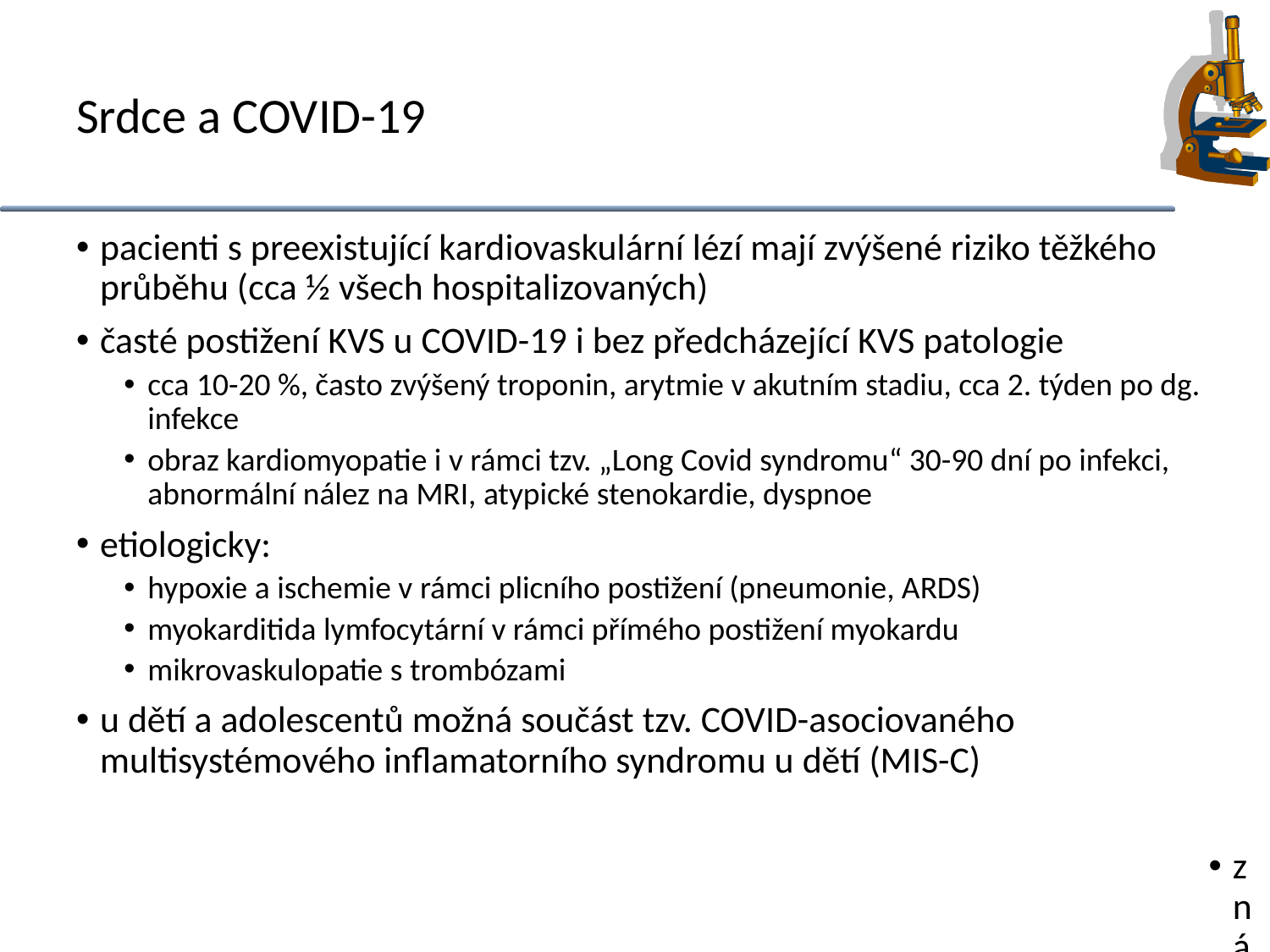

# Srdce a COVID-19
pacienti s preexistující kardiovaskulární lézí mají zvýšené riziko těžkého průběhu (cca ½ všech hospitalizovaných)
časté postižení KVS u COVID-19 i bez předcházející KVS patologie
cca 10-20 %, často zvýšený troponin, arytmie v akutním stadiu, cca 2. týden po dg. infekce
obraz kardiomyopatie i v rámci tzv. „Long Covid syndromu“ 30-90 dní po infekci, abnormální nález na MRI, atypické stenokardie, dyspnoe
etiologicky:
hypoxie a ischemie v rámci plicního postižení (pneumonie, ARDS)
myokarditida lymfocytární v rámci přímého postižení myokardu
mikrovaskulopatie s trombózami
u dětí a adolescentů možná součást tzv. COVID-asociovaného multisystémového inflamatorního syndromu u dětí (MIS-C)

známé